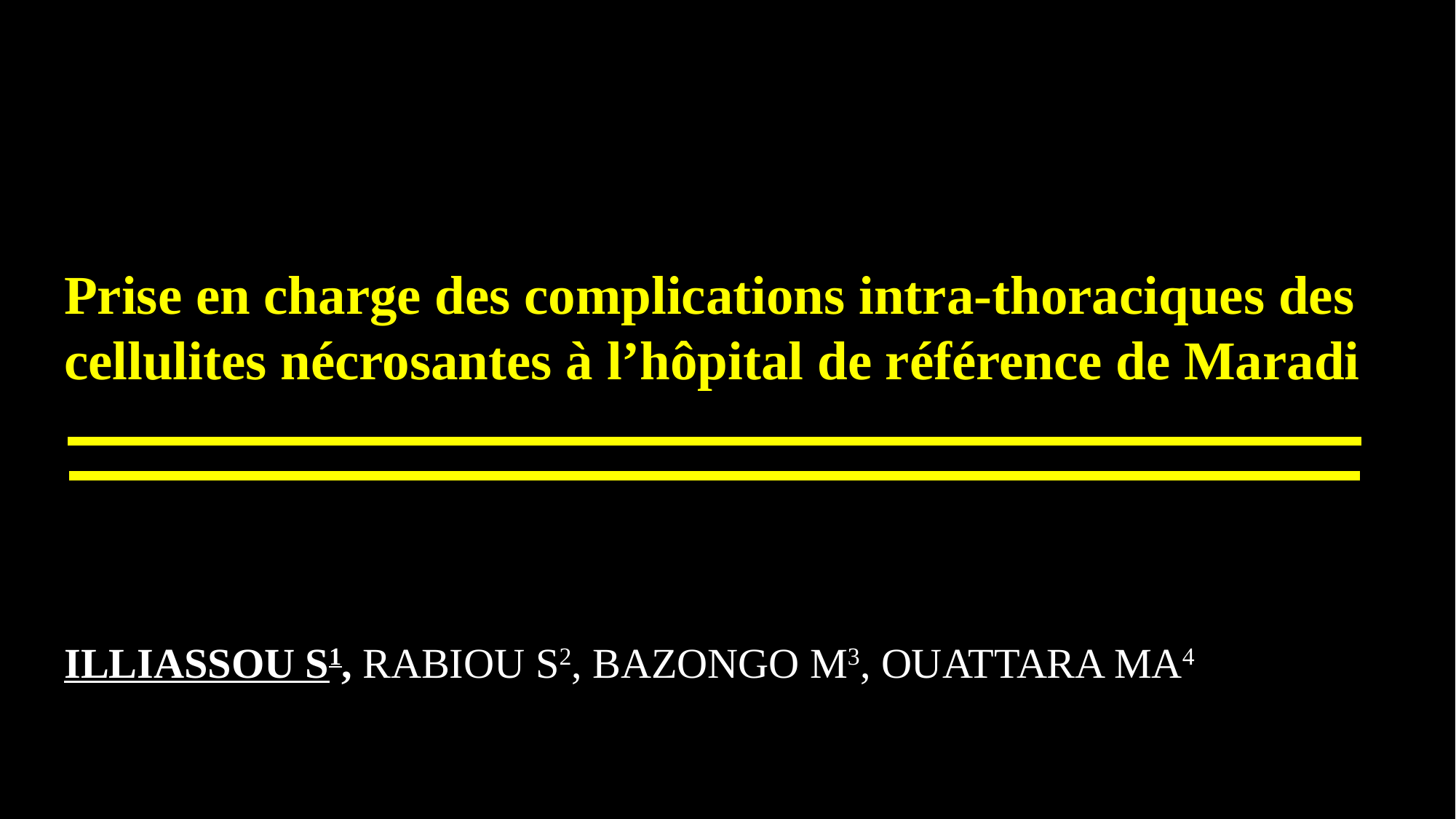

Prise en charge des complications intra-thoraciques des cellulites nécrosantes à l’hôpital de référence de Maradi

ILLIASSOU S1, RABIOU S2, BAZONGO M3, OUATTARA MA4